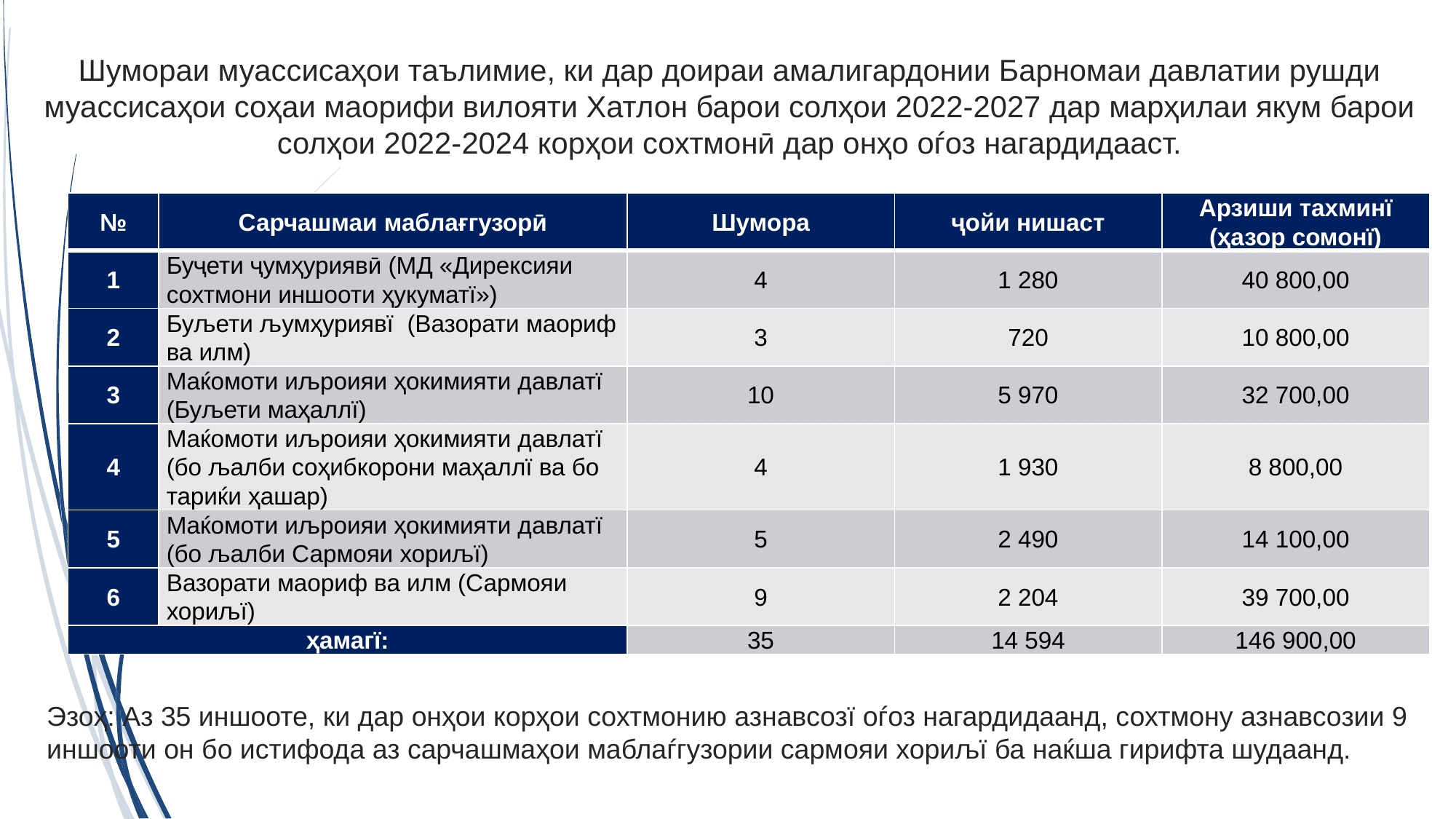

# Шумораи муассисаҳои таълимие, ки дар доираи амалигардонии Барномаи давлатии рушди муассисаҳои соҳаи маорифи вилояти Хатлон барои солҳои 2022-2027 дар марҳилаи якум барои солҳои 2022-2024 корҳои сохтмонӣ дар онҳо оѓоз нагардидааст.
| № | Сарчашмаи маблағгузорӣ | Шумора | ҷойи нишаст | Арзиши тахминї (ҳазор сомонї) |
| --- | --- | --- | --- | --- |
| 1 | Буҷети ҷумҳуриявӣ (МД «Дирексияи сохтмони иншооти ҳукуматї») | 4 | 1 280 | 40 800,00 |
| 2 | Буљети љумҳуриявї (Вазорати маориф ва илм) | 3 | 720 | 10 800,00 |
| 3 | Маќомоти иљроияи ҳокимияти давлатї (Буљети маҳаллї) | 10 | 5 970 | 32 700,00 |
| 4 | Маќомоти иљроияи ҳокимияти давлатї (бо љалби соҳибкорони маҳаллї ва бо тариќи ҳашар) | 4 | 1 930 | 8 800,00 |
| 5 | Маќомоти иљроияи ҳокимияти давлатї (бо љалби Сармояи хориљї) | 5 | 2 490 | 14 100,00 |
| 6 | Вазорати маориф ва илм (Сармояи хориљї) | 9 | 2 204 | 39 700,00 |
| ҳамагї: |  | 35 | 14 594 | 146 900,00 |
Эзоҳ: Аз 35 иншооте, ки дар онҳои корҳои сохтмонию азнавсозї оѓоз нагардидаанд, сохтмону азнавсозии 9 иншооти он бо истифода аз сарчашмаҳои маблаѓгузории сармояи хориљї ба наќша гирифта шудаанд.